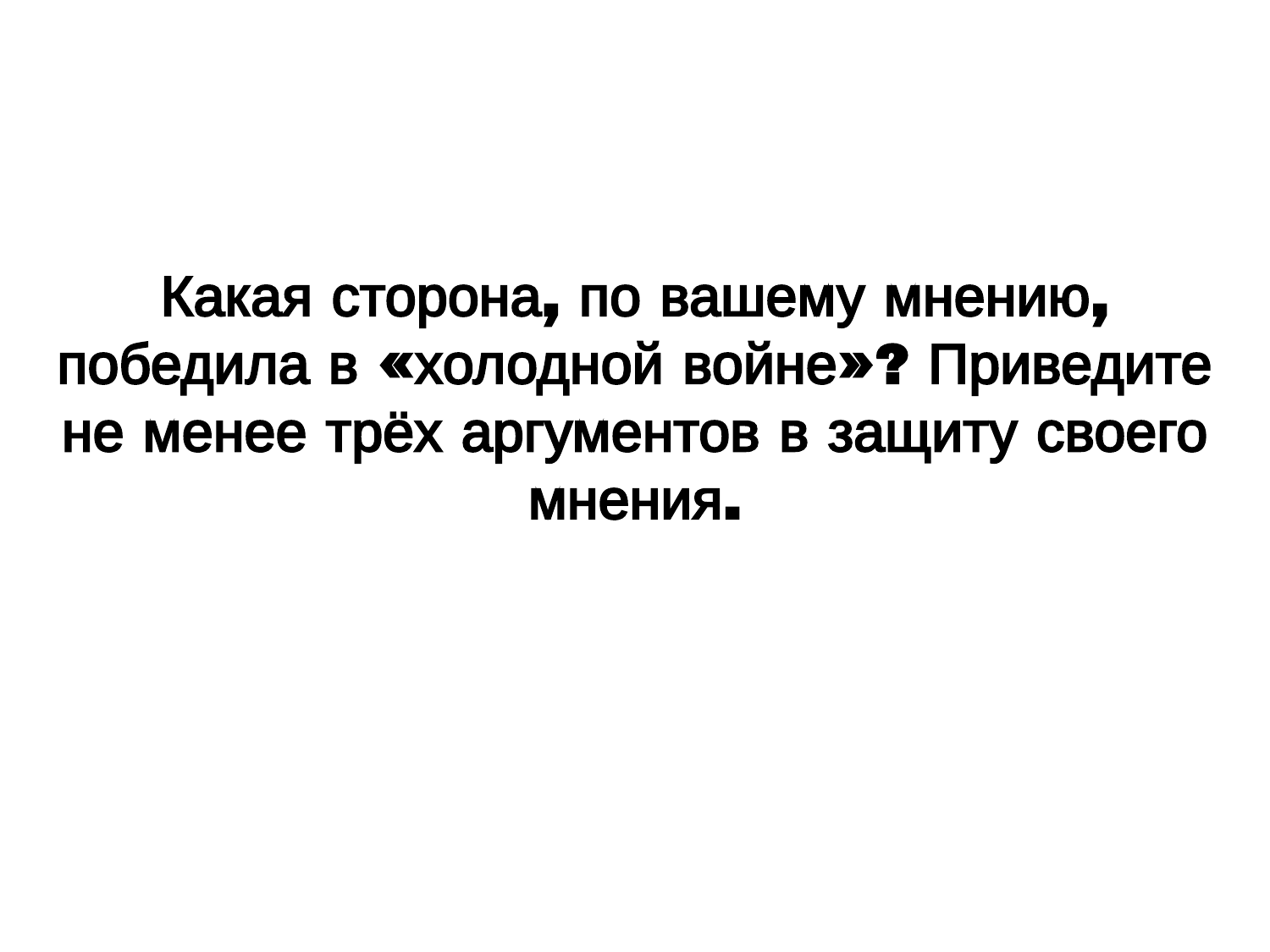

Какая сторона, по вашему мнению, победила в «холодной войне»? Приведите не менее трёх аргументов в защиту своего мнения.